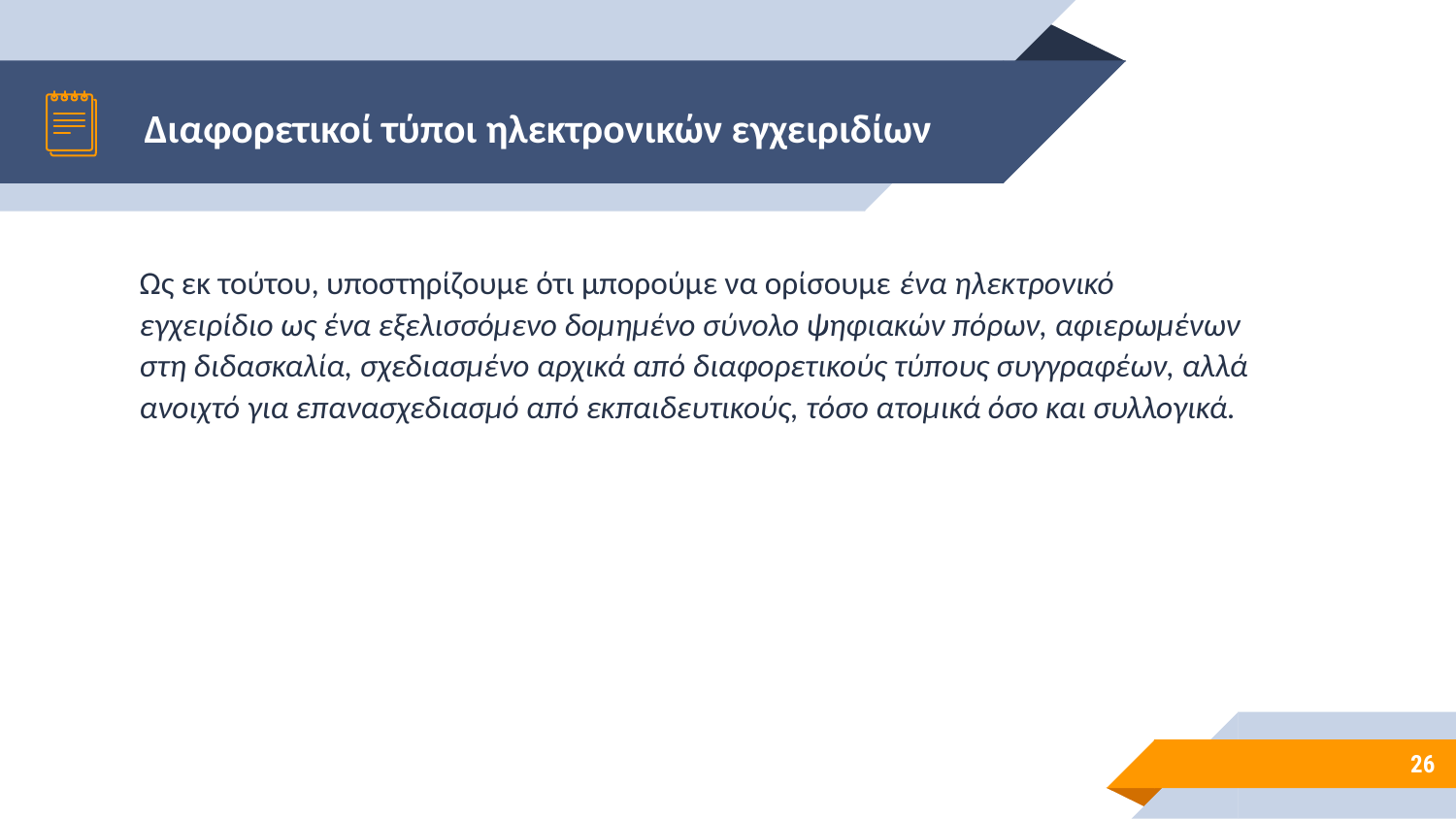

# Διαφορετικοί τύποι ηλεκτρονικών εγχειριδίων

Ως εκ τούτου, υποστηρίζουμε ότι μπορούμε να ορίσουμε ένα ηλεκτρονικό εγχειρίδιο ως ένα εξελισσόμενο δομημένο σύνολο ψηφιακών πόρων, αφιερωμένων στη διδασκαλία, σχεδιασμένο αρχικά από διαφορετικούς τύπους συγγραφέων, αλλά ανοιχτό για επανασχεδιασμό από εκπαιδευτικούς, τόσο ατομικά όσο και συλλογικά.
26